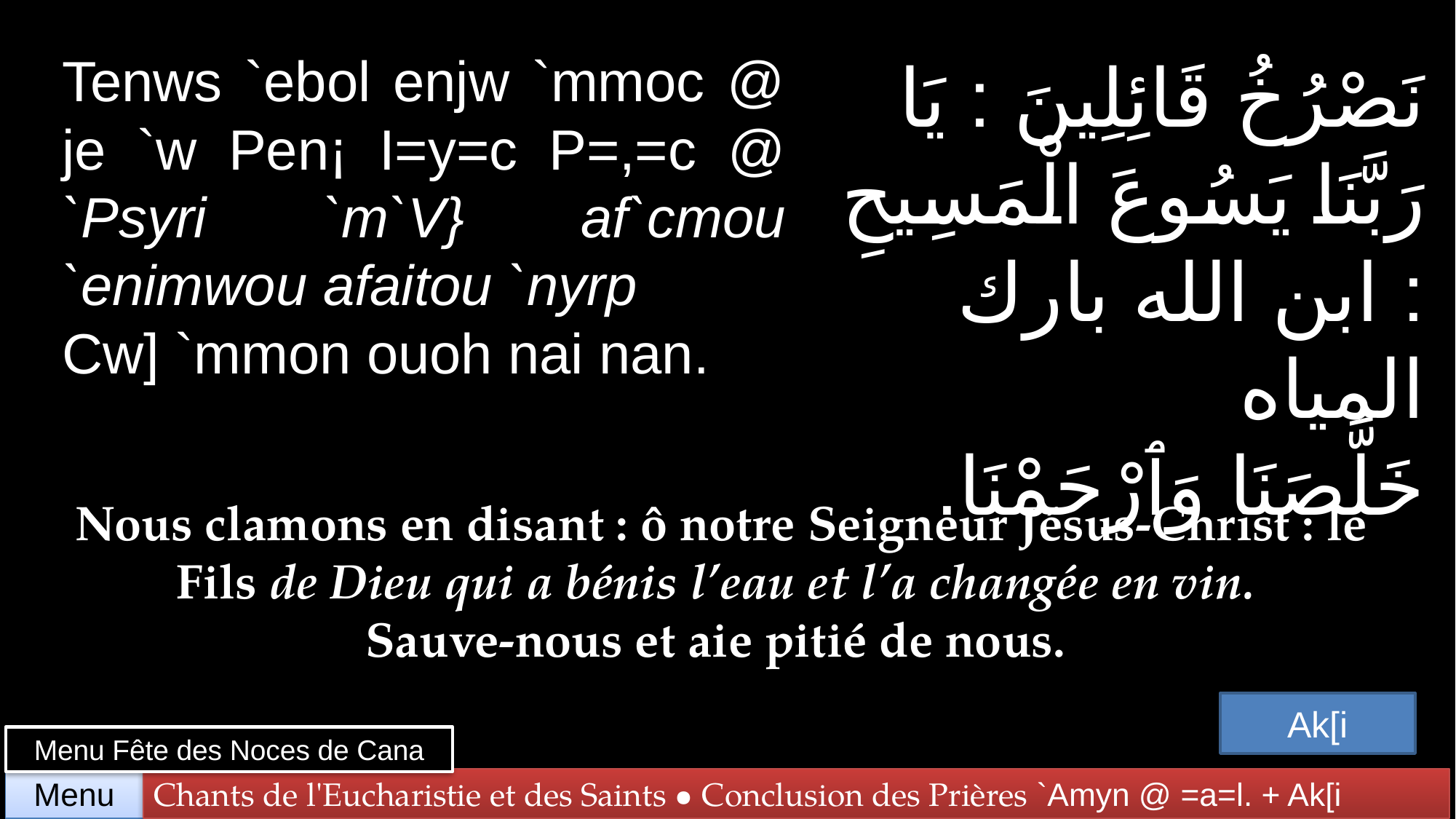

Tenws `ebol enjw `mmoc @ je `w Pen¡ I=y=c P=,=c @ `Psyri `m`V} af`cmou `enimwou afaitou `nyrp
Cw] `mmon ouoh nai nan.
نَصْرُخُ قَائِلِينَ : يَا رَبَّنَا يَسُوعَ الْمَسِيحِ : ابن الله بارك المياه
خَلَّصَنَا وَٱرْحَمْنَا.
Nous clamons en disant : ô notre Seigneur Jésus-Christ : le Fils de Dieu qui a bénis l’eau et l’a changée en vin.
Sauve-nous et aie pitié de nous.
Ak[i
Menu Fête des Noces de Cana
Chants de l'Eucharistie et des Saints • Conclusion des Prières `Amyn @ =a=l. + Ak[i
Menu